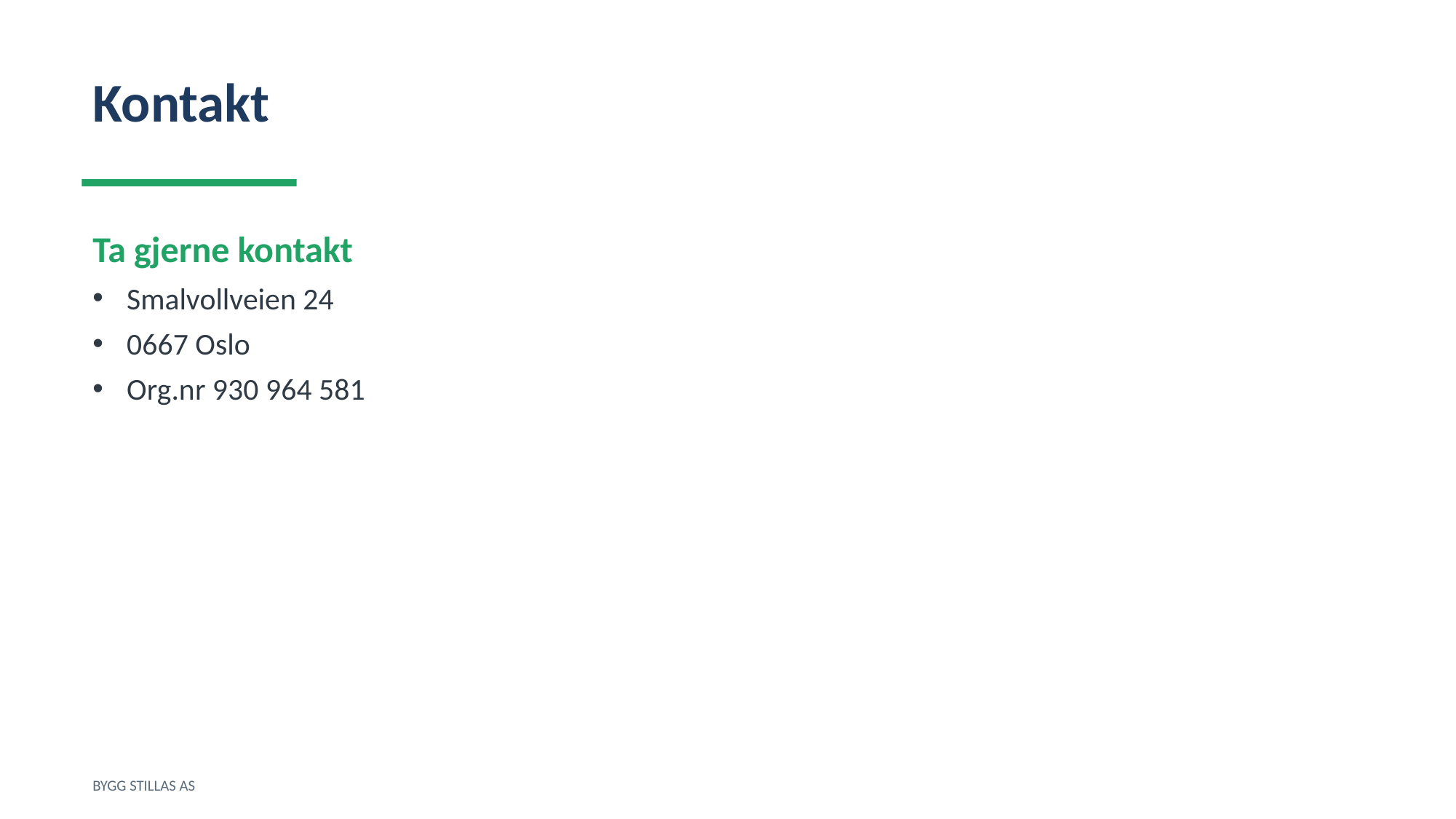

Kontakt

Ta gjerne kontakt
Smalvollveien 24
0667 Oslo
Org.nr 930 964 581
BYGG STILLAS AS